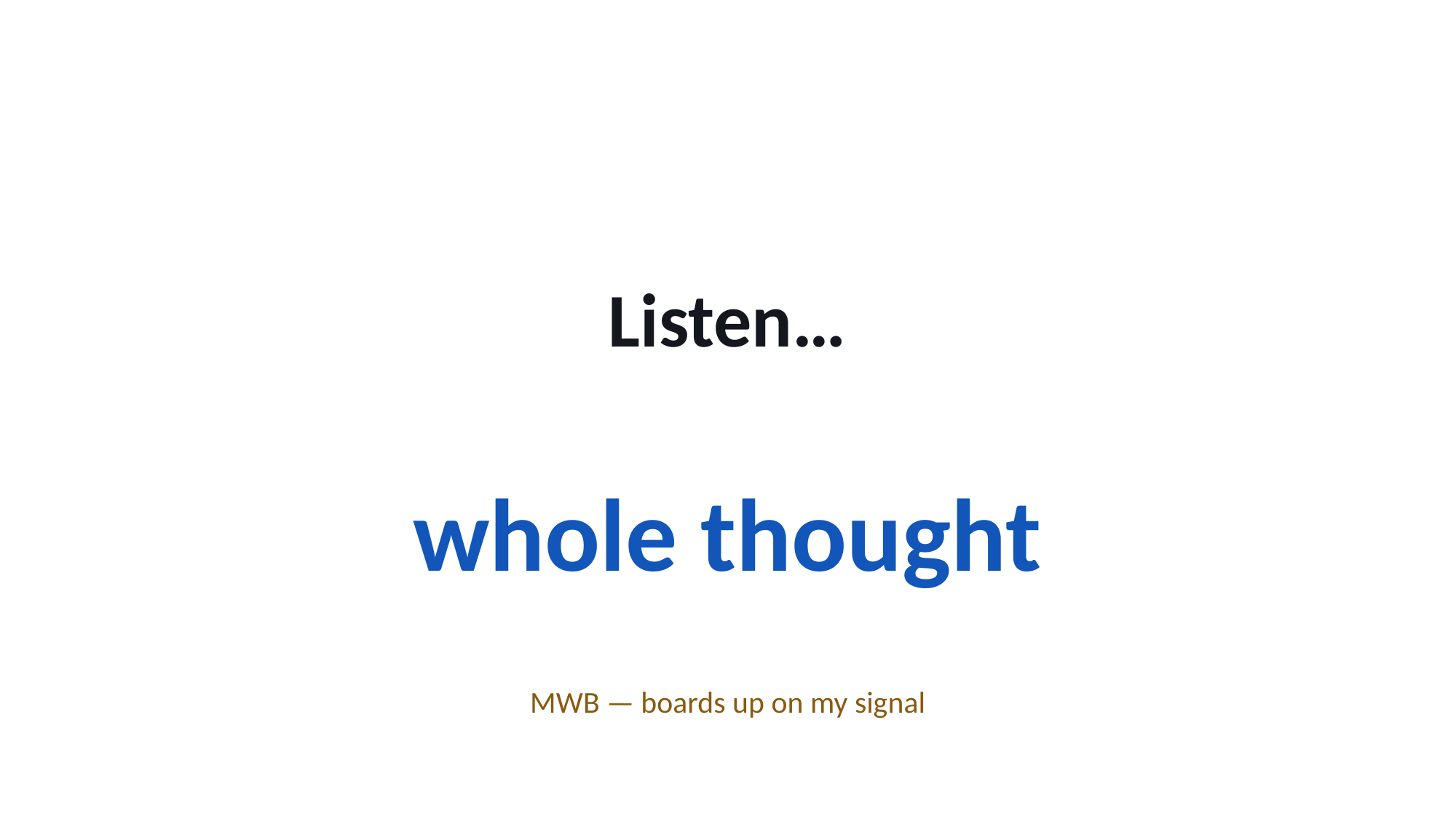

Listen…
whole thought
MWB — boards up on my signal